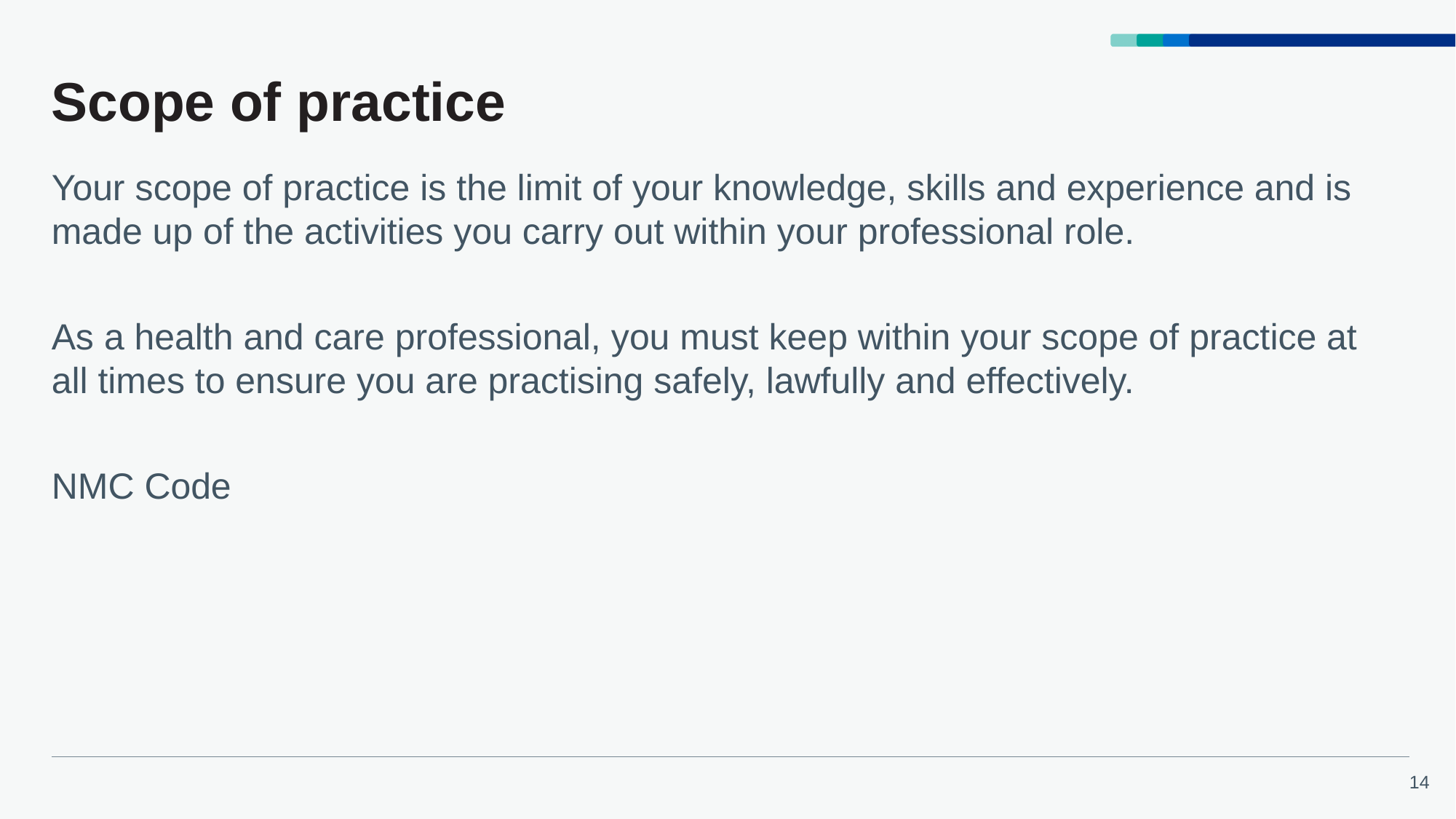

# Scope of practice
Your scope of practice is the limit of your knowledge, skills and experience and is made up of the activities you carry out within your professional role.

As a health and care professional, you must keep within your scope of practice at all times to ensure you are practising safely, lawfully and effectively.

NMC Code